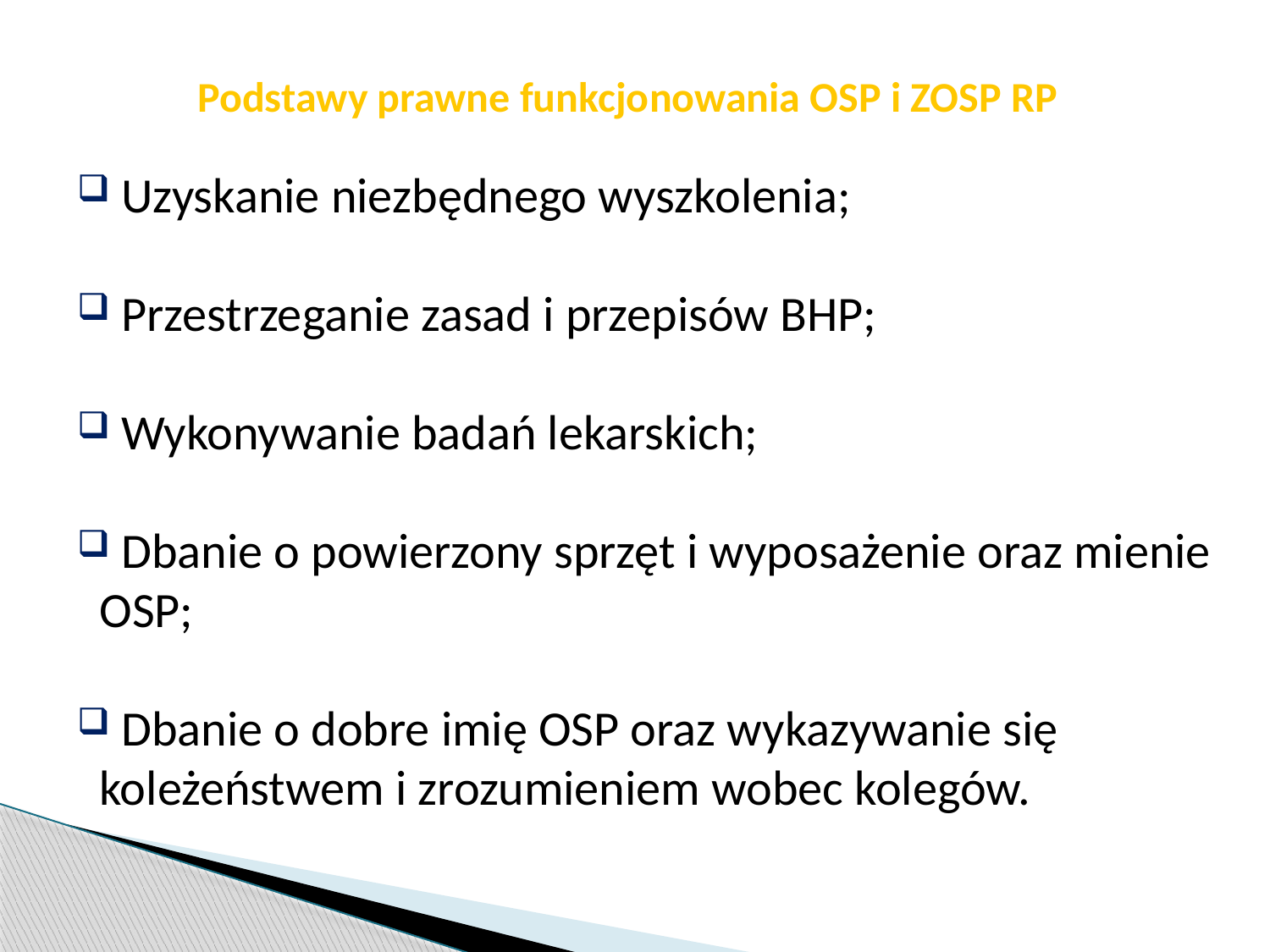

str. 10
# Podstawy prawne funkcjonowania OSP i ZOSP RP
 Uzyskanie niezbędnego wyszkolenia;

 Przestrzeganie zasad i przepisów BHP;

 Wykonywanie badań lekarskich;

 Dbanie o powierzony sprzęt i wyposażenie oraz mienie OSP;

 Dbanie o dobre imię OSP oraz wykazywanie się koleżeństwem i zrozumieniem wobec kolegów.